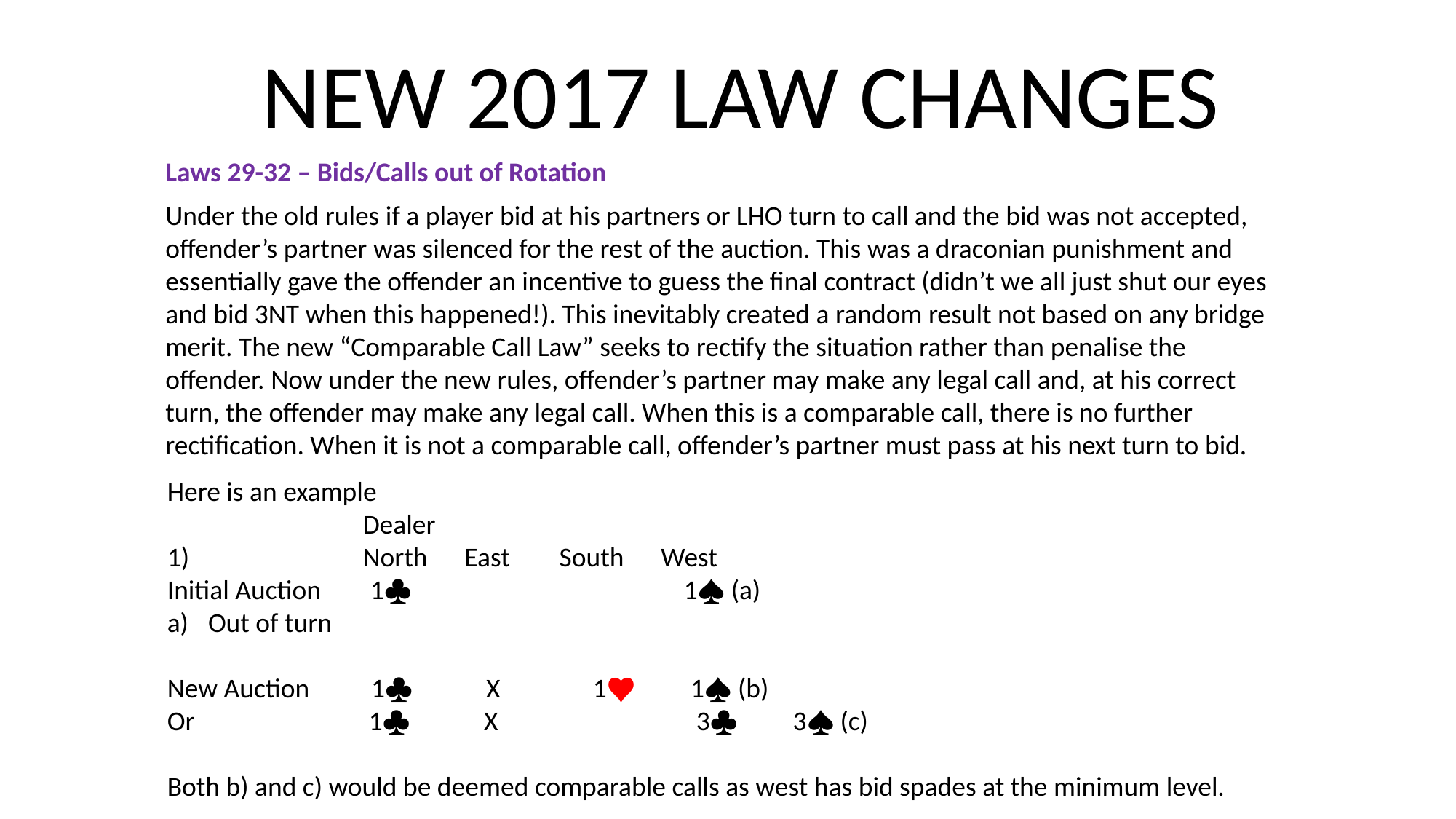

NEW 2017 LAW CHANGES
Laws 29-32 – Bids/Calls out of Rotation
Under the old rules if a player bid at his partners or LHO turn to call and the bid was not accepted, offender’s partner was silenced for the rest of the auction. This was a draconian punishment and essentially gave the offender an incentive to guess the final contract (didn’t we all just shut our eyes and bid 3NT when this happened!). This inevitably created a random result not based on any bridge merit. The new “Comparable Call Law” seeks to rectify the situation rather than penalise the offender. Now under the new rules, offender’s partner may make any legal call and, at his correct turn, the offender may make any legal call. When this is a comparable call, there is no further rectification. When it is not a comparable call, offender’s partner must pass at his next turn to bid.
Here is an example
	              Dealer
                         North      East        South      West
Initial Auction        1♣                                            1♠ (a)
Out of turn

New Auction          1♣            X               1♥         1♠ (b)
Or	               1♣            X	               3♣         3♠ (c)

Both b) and c) would be deemed comparable calls as west has bid spades at the minimum level.